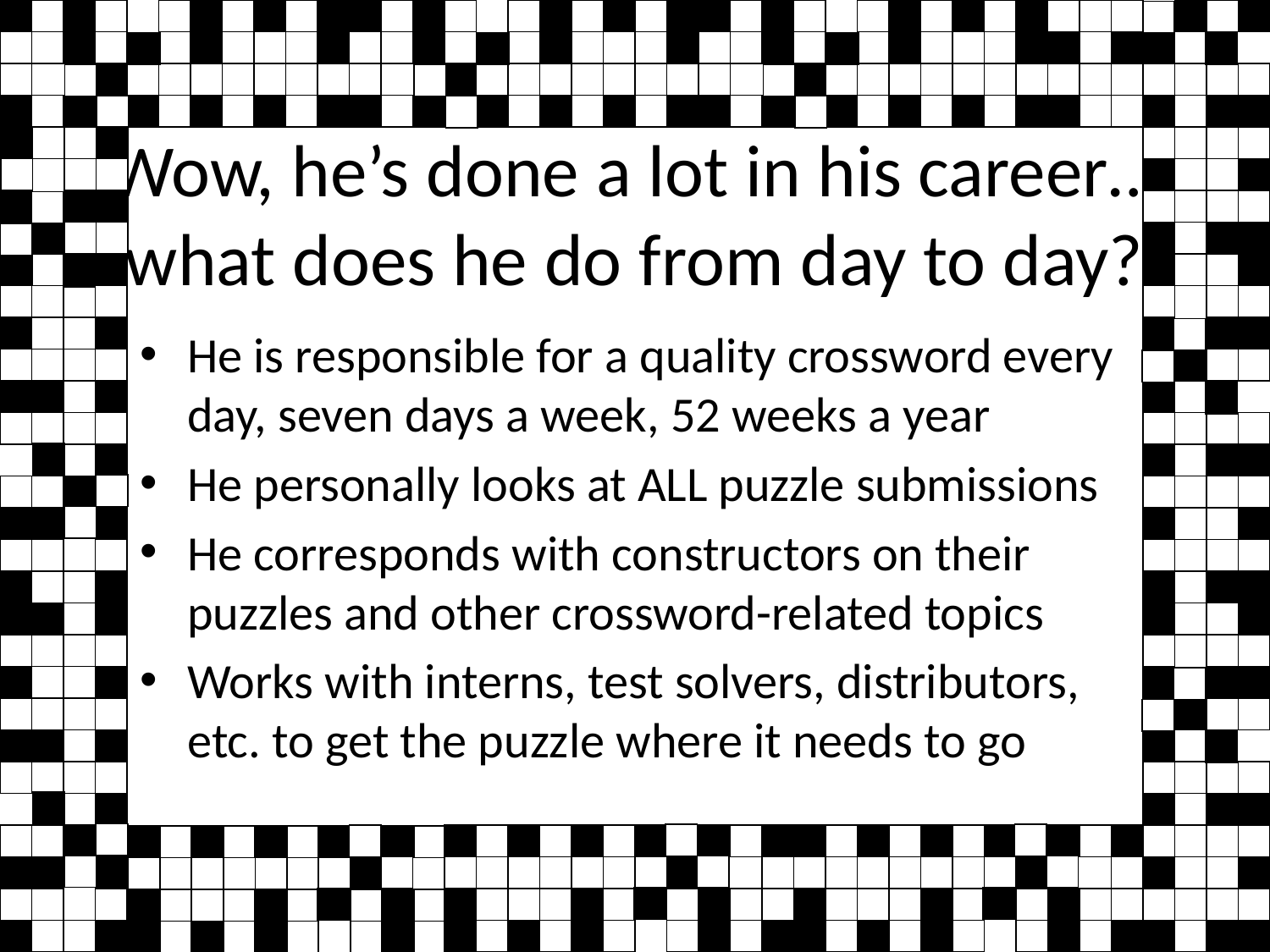

# Wow, he’s done a lot in his career… what does he do from day to day?

He is responsible for a quality crossword every day, seven days a week, 52 weeks a year
He personally looks at ALL puzzle submissions
He corresponds with constructors on their puzzles and other crossword-related topics
Works with interns, test solvers, distributors, etc. to get the puzzle where it needs to go